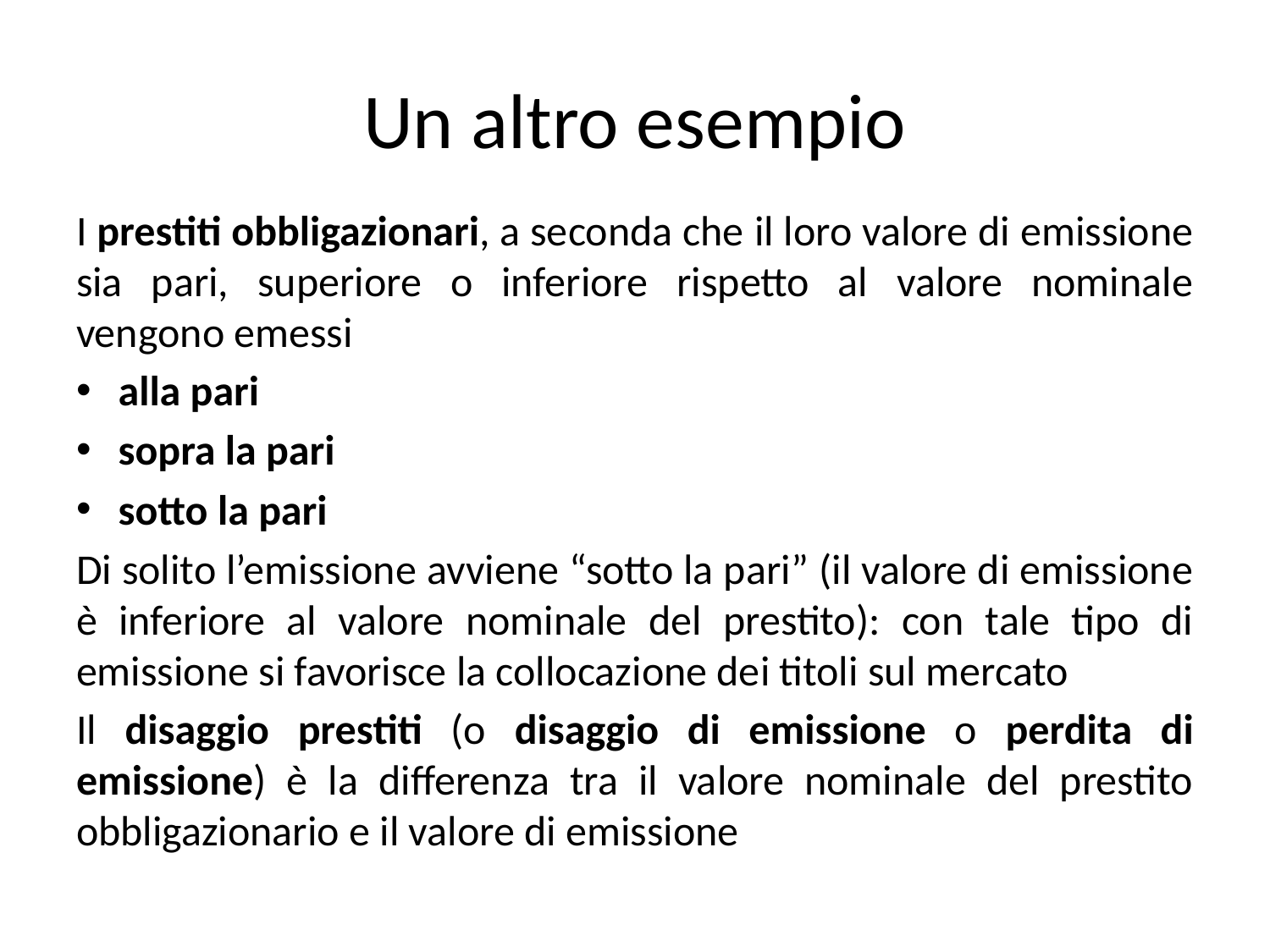

# Un altro esempio
I prestiti obbligazionari, a seconda che il loro valore di emissione sia pari, superiore o inferiore rispetto al valore nominale vengono emessi
alla pari
sopra la pari
sotto la pari
Di solito l’emissione avviene “sotto la pari” (il valore di emissione è inferiore al valore nominale del prestito): con tale tipo di emissione si favorisce la collocazione dei titoli sul mercato
Il disaggio prestiti (o disaggio di emissione o perdita di emissione) è la differenza tra il valore nominale del prestito obbligazionario e il valore di emissione